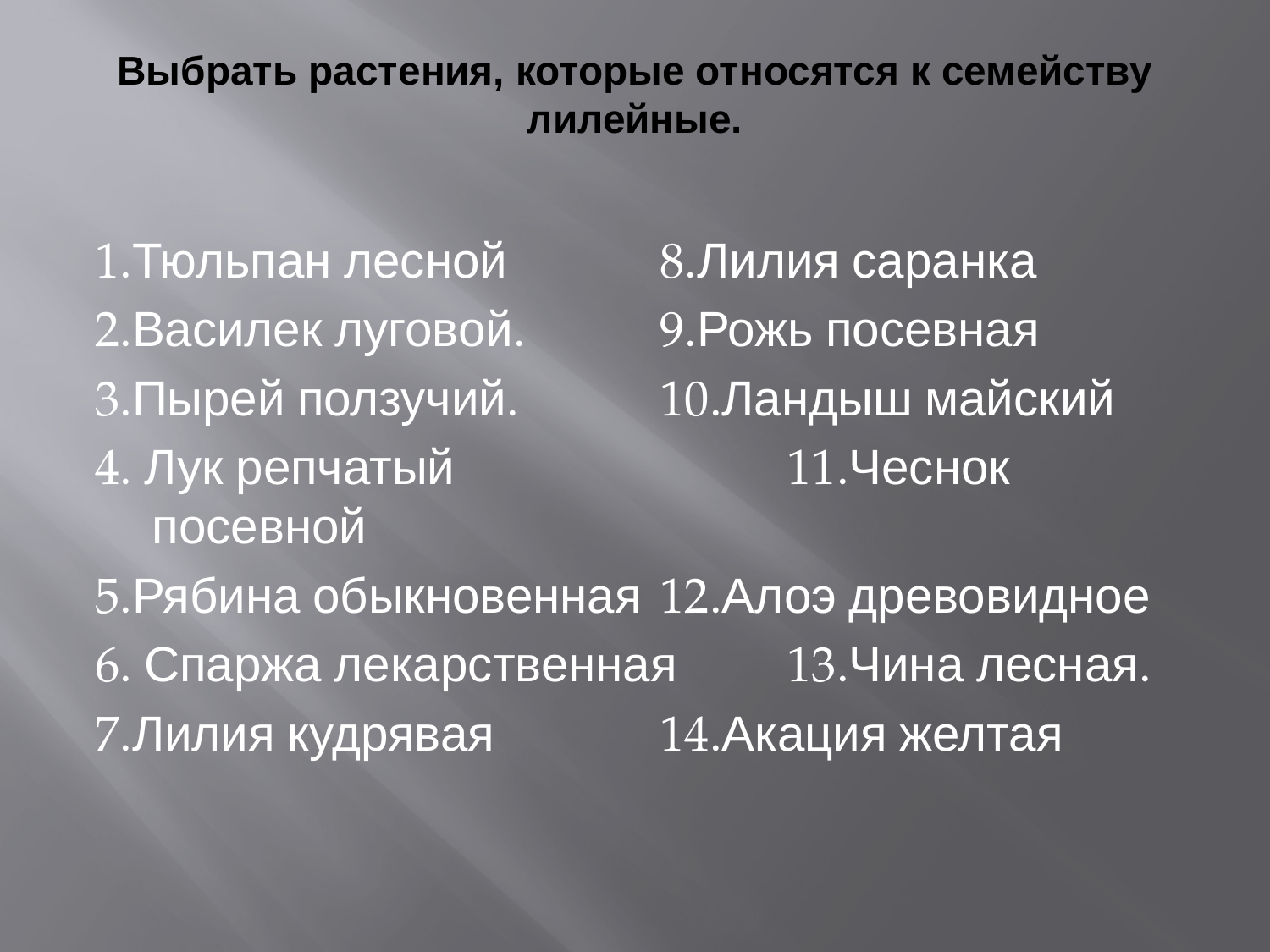

# Выбрать растения, которые относятся к семейству лилейные.
1.Тюльпан лесной		8.Лилия саранка
2.Василек луговой.		9.Рожь посевная
3.Пырей ползучий.		10.Ландыш майский
4. Лук репчатый			11.Чеснок посевной
5.Рябина обыкновенная	12.Алоэ древовидное
6. Спаржа лекарственная	13.Чина лесная.
7.Лилия кудрявая		14.Акация желтая